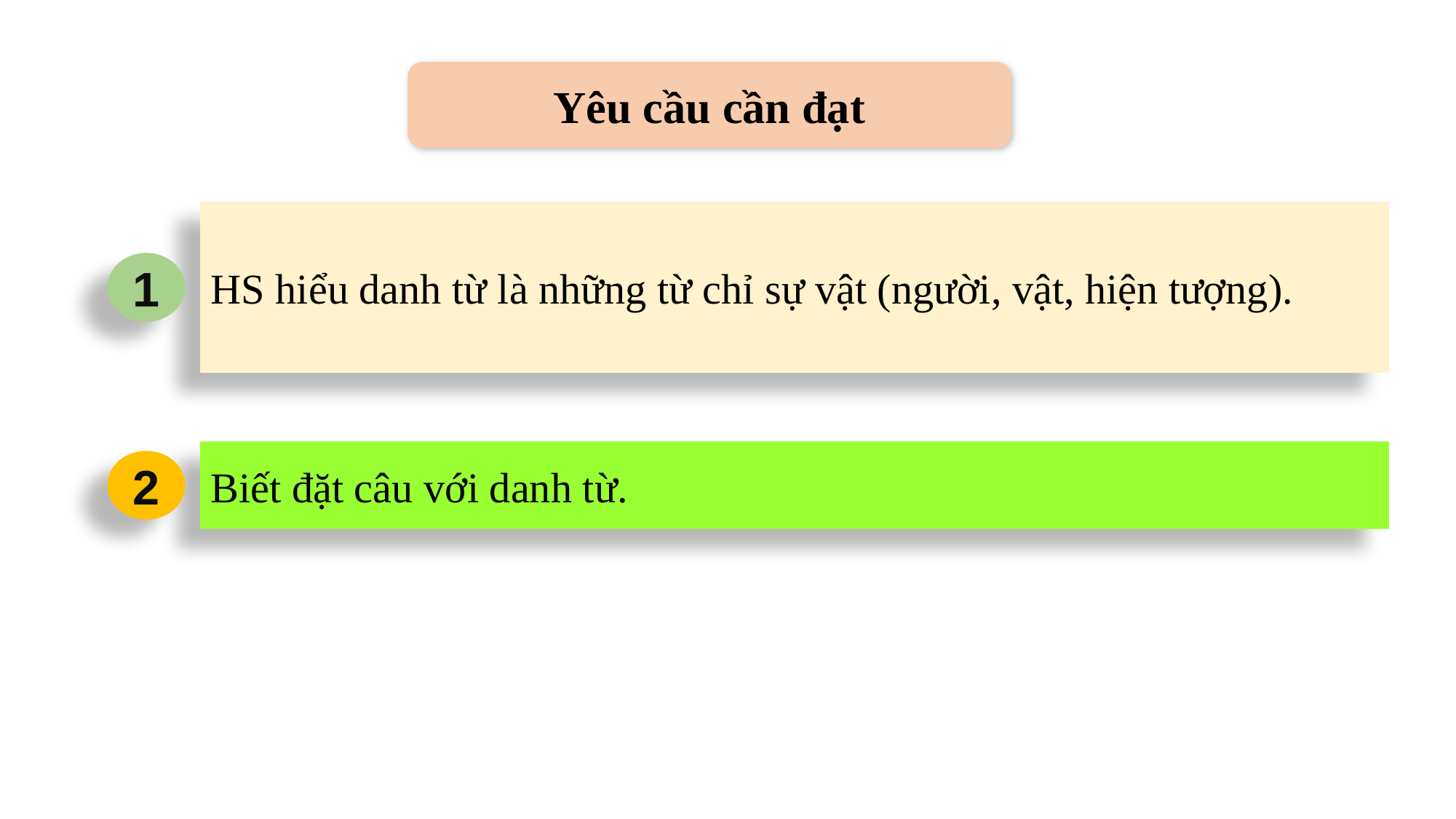

Yêu cầu cần đạt
HS hiểu danh từ là những từ chỉ sự vật (người, vật, hiện tượng).
1
Biết đặt câu với danh từ.
2